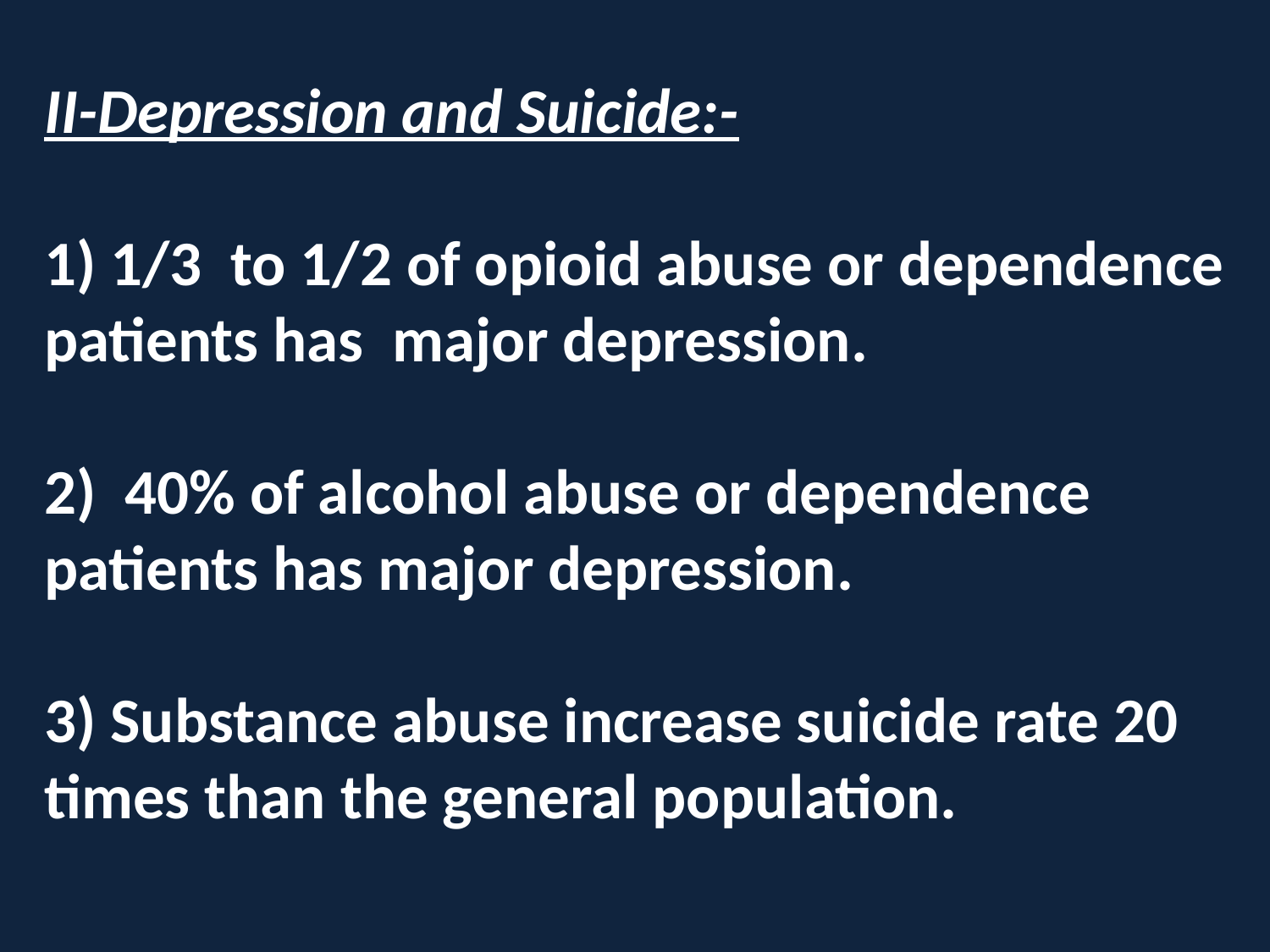

II-Depression and Suicide:-

1) 1/3  to 1/2 of opioid abuse or dependence patients has  major depression.

2)  40% of alcohol abuse or dependence patients has major depression.

3) Substance abuse increase suicide rate 20 times than the general population.